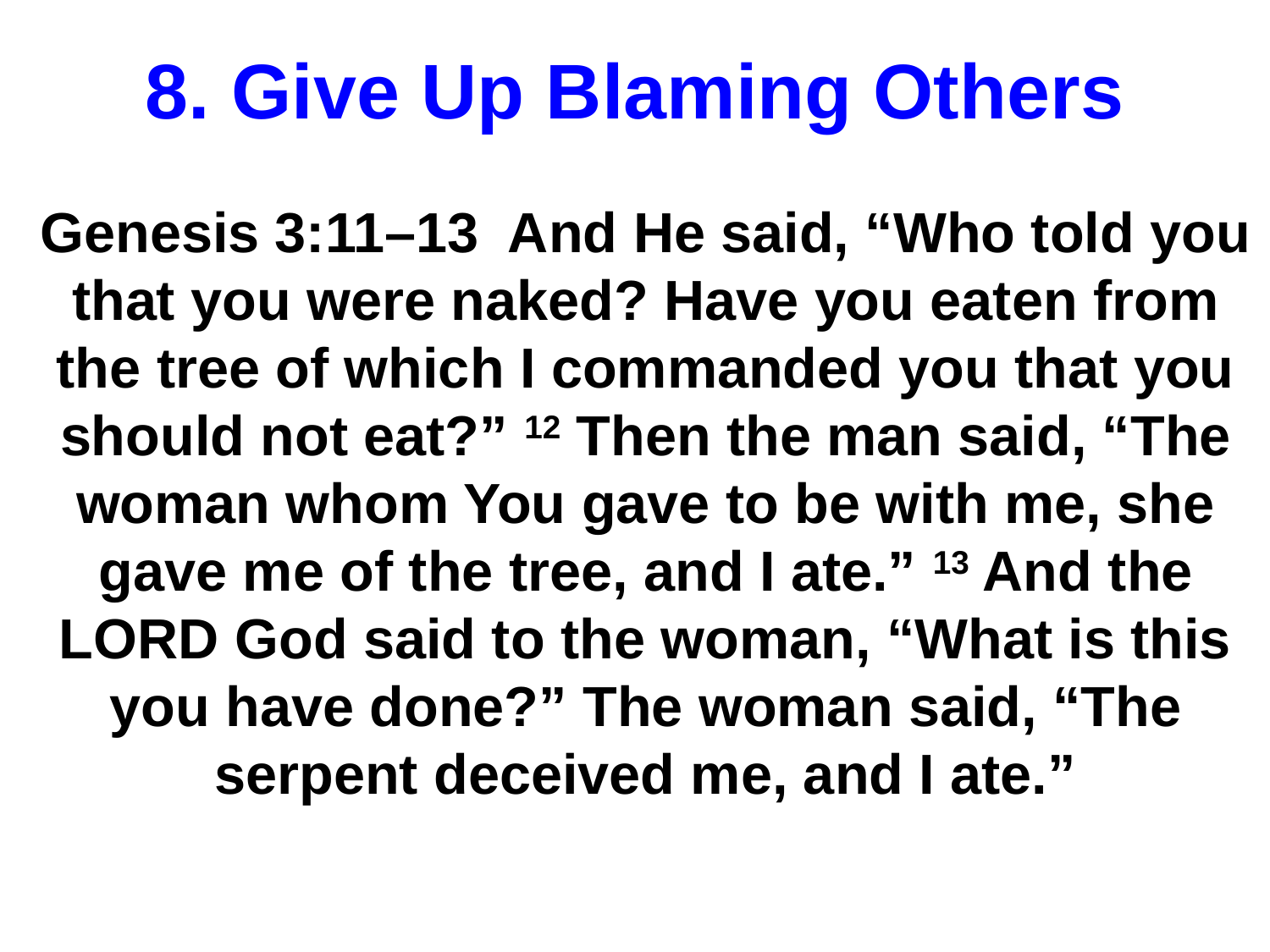

# 8. Give Up Blaming Others
Genesis 3:11–13  And He said, “Who told you that you were naked? Have you eaten from the tree of which I commanded you that you should not eat?” 12 Then the man said, “The woman whom You gave to be with me, she gave me of the tree, and I ate.” 13 And the LORD God said to the woman, “What is this you have done?” The woman said, “The serpent deceived me, and I ate.”